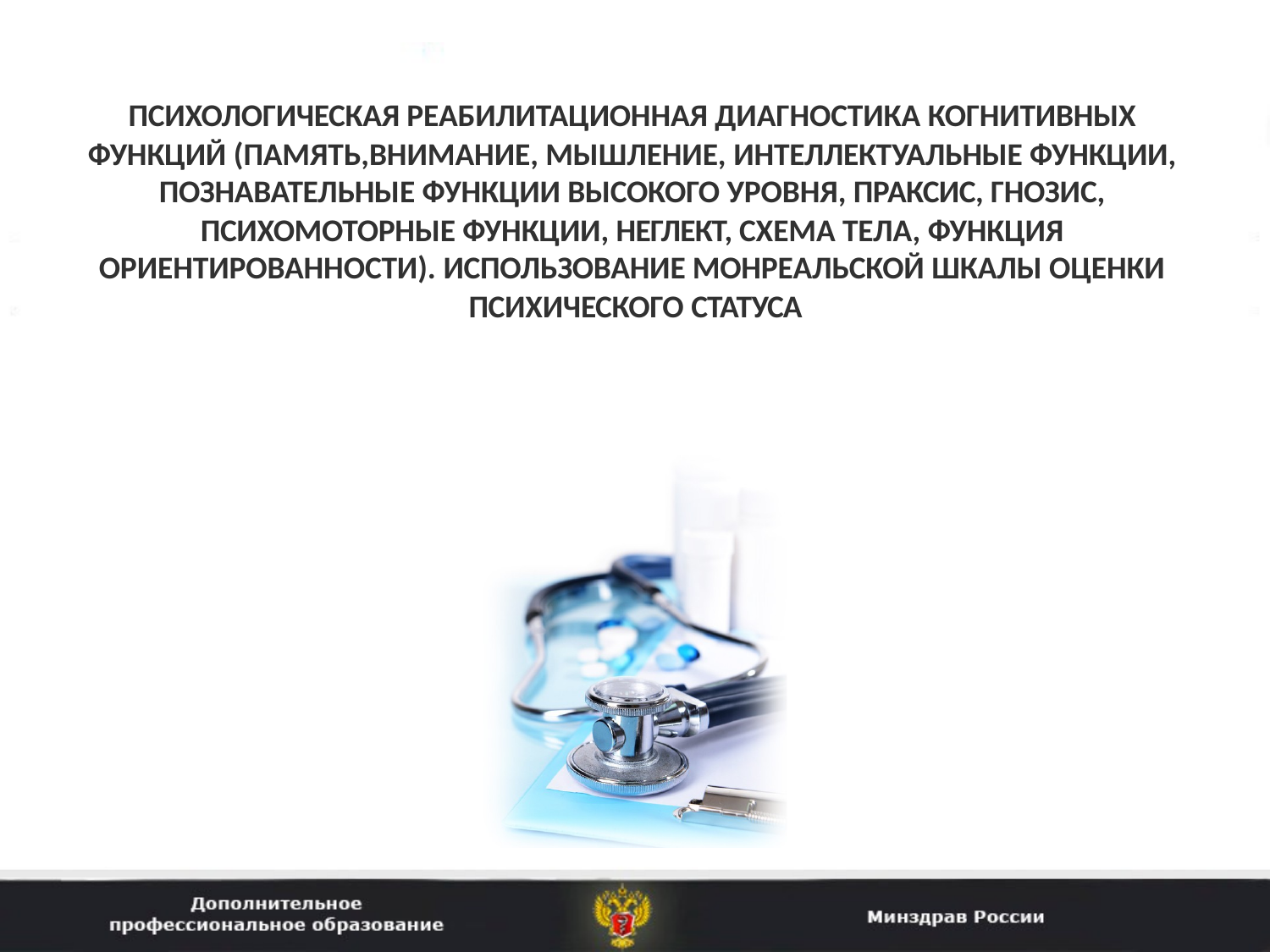

ПСИХОЛОГИЧЕСКАЯ РЕАБИЛИТАЦИОННАЯ ДИАГНОСТИКА КОГНИТИВНЫХ  ФУНКЦИЙ (ПАМЯТЬ,ВНИМАНИЕ, МЫШЛЕНИЕ, ИНТЕЛЛЕКТУАЛЬНЫЕ ФУНКЦИИ,  ПОЗНАВАТЕЛЬНЫЕ ФУНКЦИИ ВЫСОКОГО УРОВНЯ, ПРАКСИС, ГНОЗИС,  ПСИХОМОТОРНЫЕ ФУНКЦИИ, НЕГЛЕКТ, СХЕМА ТЕЛА, ФУНКЦИЯ  ОРИЕНТИРОВАННОСТИ). ИСПОЛЬЗОВАНИЕ МОНРЕАЛЬСКОЙ ШКАЛЫ ОЦЕНКИ  ПСИХИЧЕСКОГО СТАТУСА